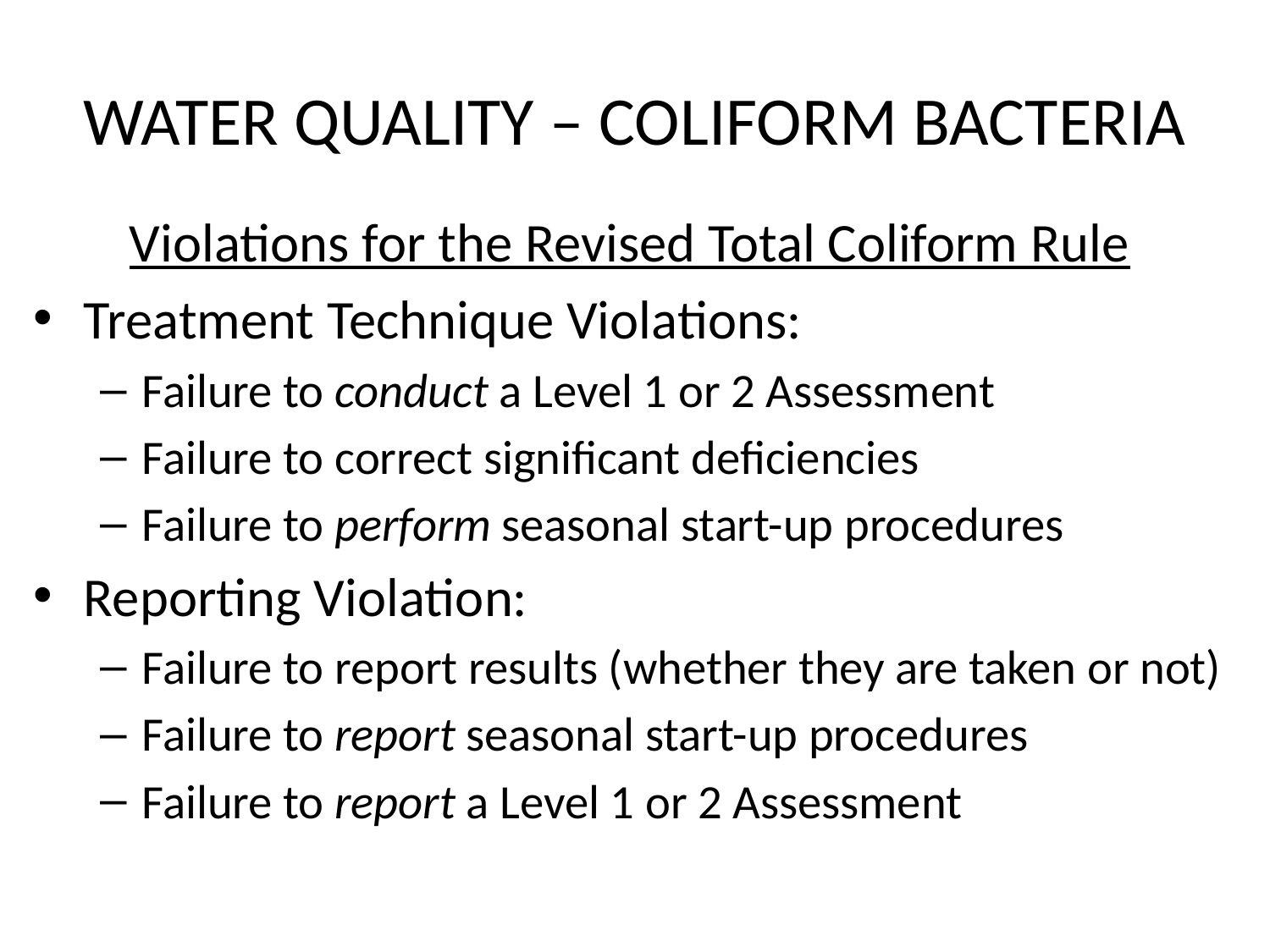

# WATER QUALITY – COLIFORM BACTERIA
Violations for the Revised Total Coliform Rule
Treatment Technique Violations:
Failure to conduct a Level 1 or 2 Assessment
Failure to correct significant deficiencies
Failure to perform seasonal start-up procedures
Reporting Violation:
Failure to report results (whether they are taken or not)
Failure to report seasonal start-up procedures
Failure to report a Level 1 or 2 Assessment